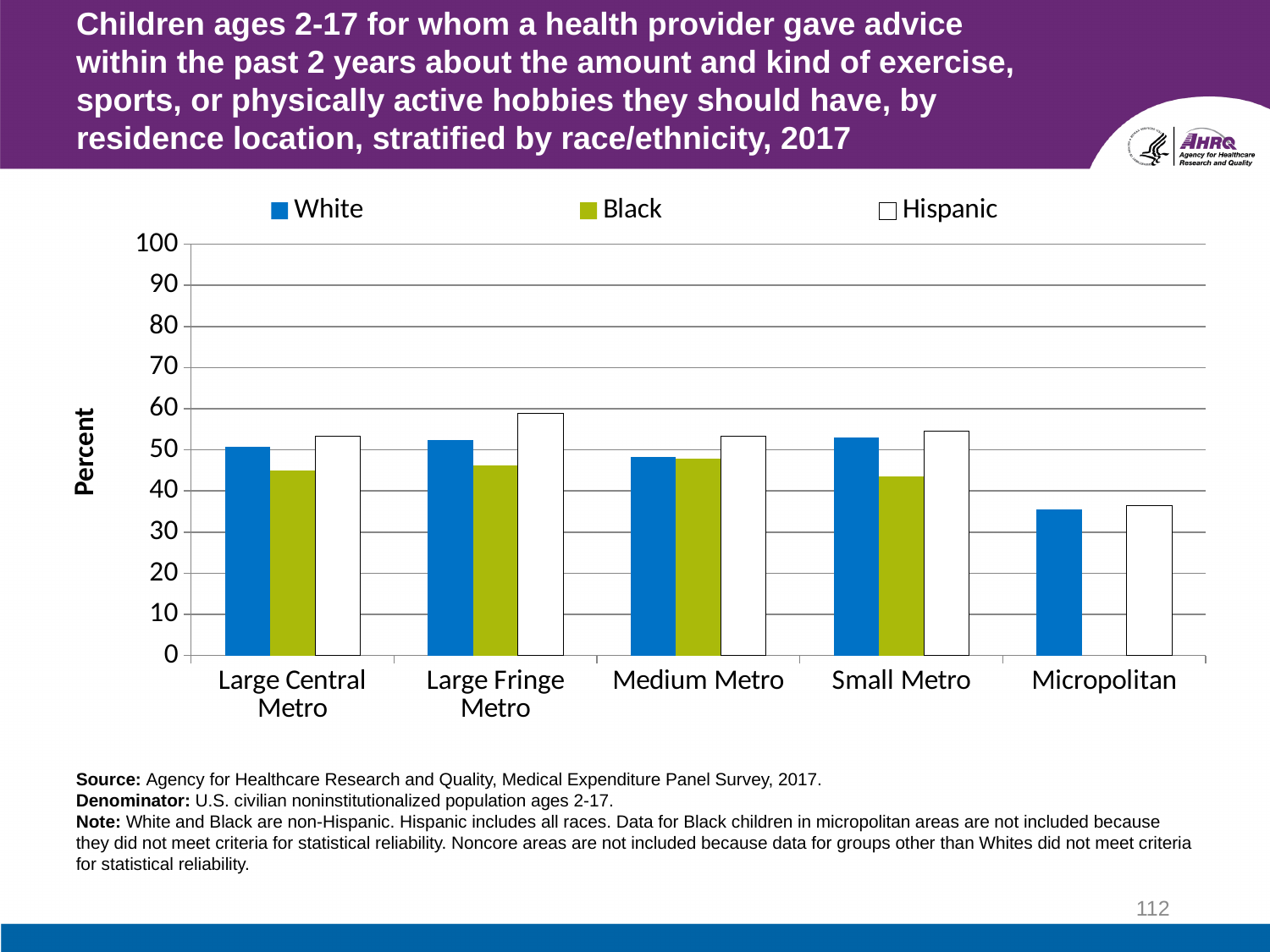

# Children ages 2-17 for whom a health provider gave advice within the past 2 years about the amount and kind of exercise, sports, or physically active hobbies they should have, by residence location, stratified by race/ethnicity, 2017

### Chart

| Category | White | Black | Hispanic |
|---|---|---|---|
| Large Central Metro | 50.8 | 44.9 | 53.4 |
| Large Fringe Metro | 52.4 | 46.3 | 58.8 |
| Medium Metro | 48.2 | 47.9 | 53.4 |
| Small Metro | 53.0 | 43.6 | 54.6 |
| Micropolitan | 35.6 | None | 36.5 |
Source: Agency for Healthcare Research and Quality, Medical Expenditure Panel Survey, 2017.
Denominator: U.S. civilian noninstitutionalized population ages 2-17.
Note: White and Black are non-Hispanic. Hispanic includes all races. Data for Black children in micropolitan areas are not included because they did not meet criteria for statistical reliability. Noncore areas are not included because data for groups other than Whites did not meet criteria for statistical reliability.
112